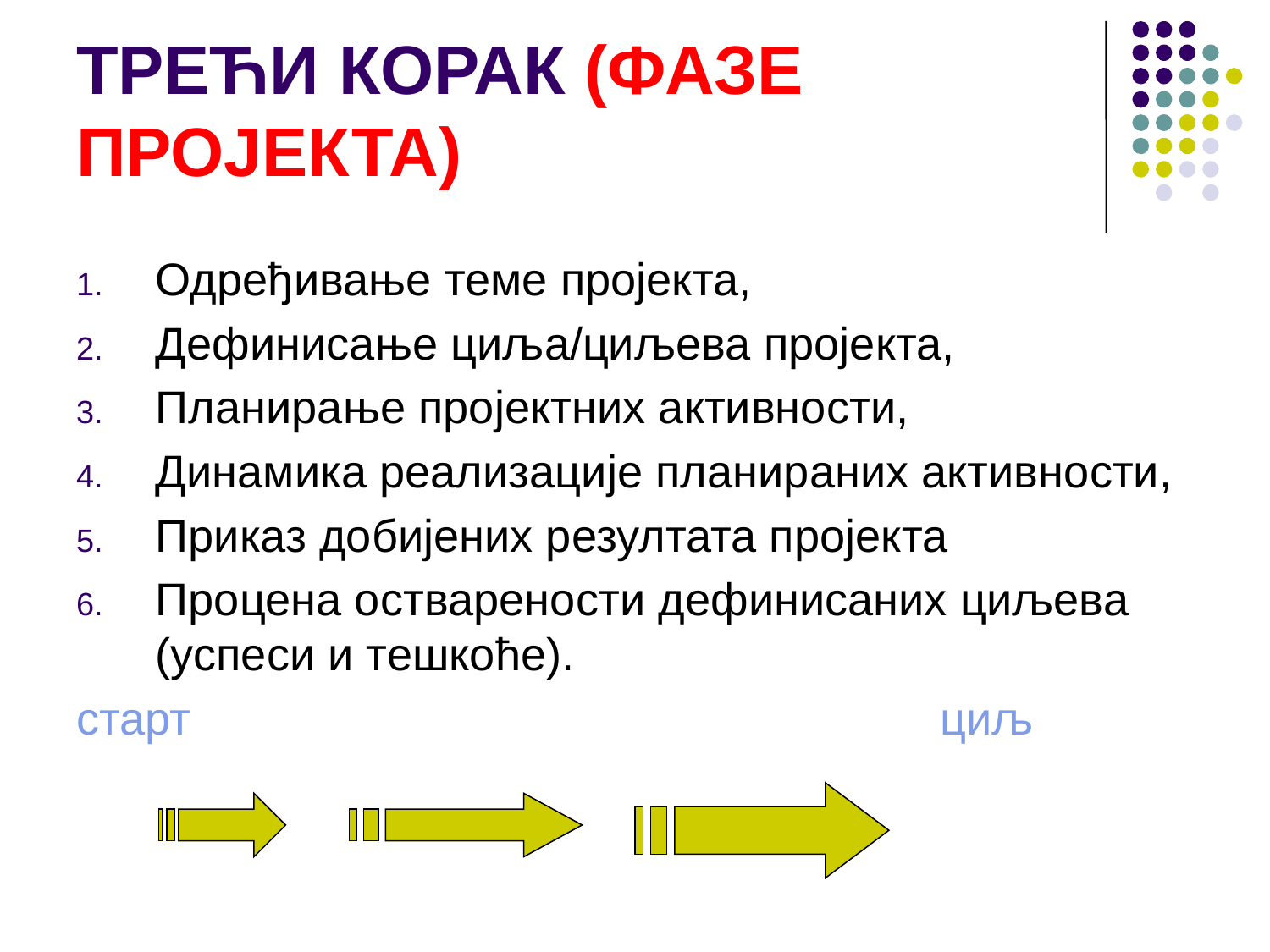

# ТРЕЋИ КОРАК (ФАЗЕ ПРОЈЕКТА)
Одређивање теме пројекта,
Дефинисање циља/циљева пројекта,
Планирање пројектних активности,
Динамика реализације планираних активности,
Приказ добијених резултата пројекта
Процена остварености дефинисаних циљева (успеси и тешкоће).
старт                                                           циљ